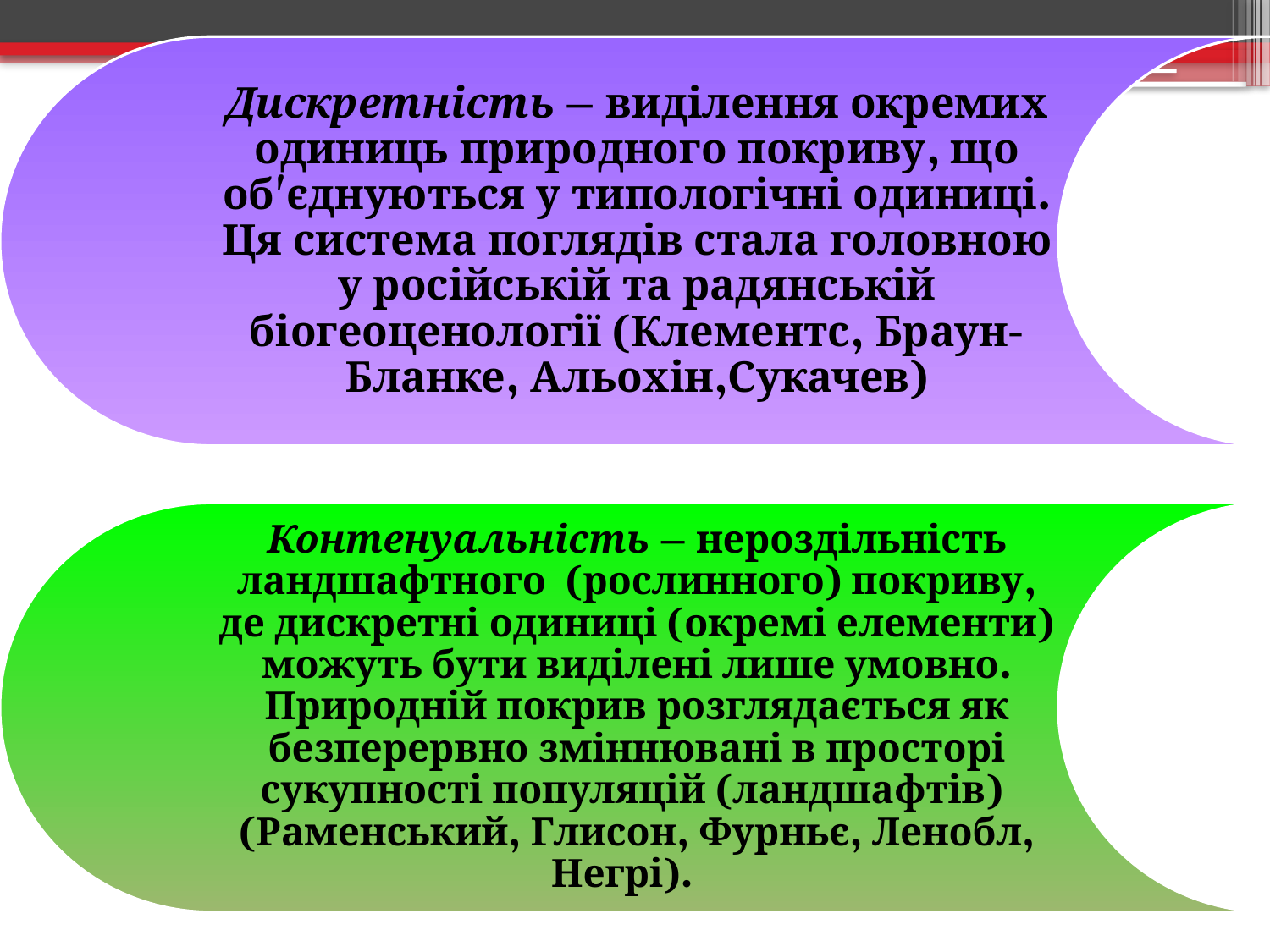

Дискретність – виділення окремих одиниць природного покриву, що об'єднуються у типологічні одиниці. Ця система поглядів стала головною у російській та радянській біогеоценології (Клементс, Браун-Бланке, Альохін,Сукачев)
Контенуальність – нероздільність ландшафтного  (рослинного) покриву, де дискретні одиниці (окремі елементи) можуть бути виділені лише умовно. Природній покрив розглядається як безперервно зміннювані в просторі сукупності популяцій (ландшафтів)  (Раменський, Глисон, Фурньє, Ленобл, Негрі).